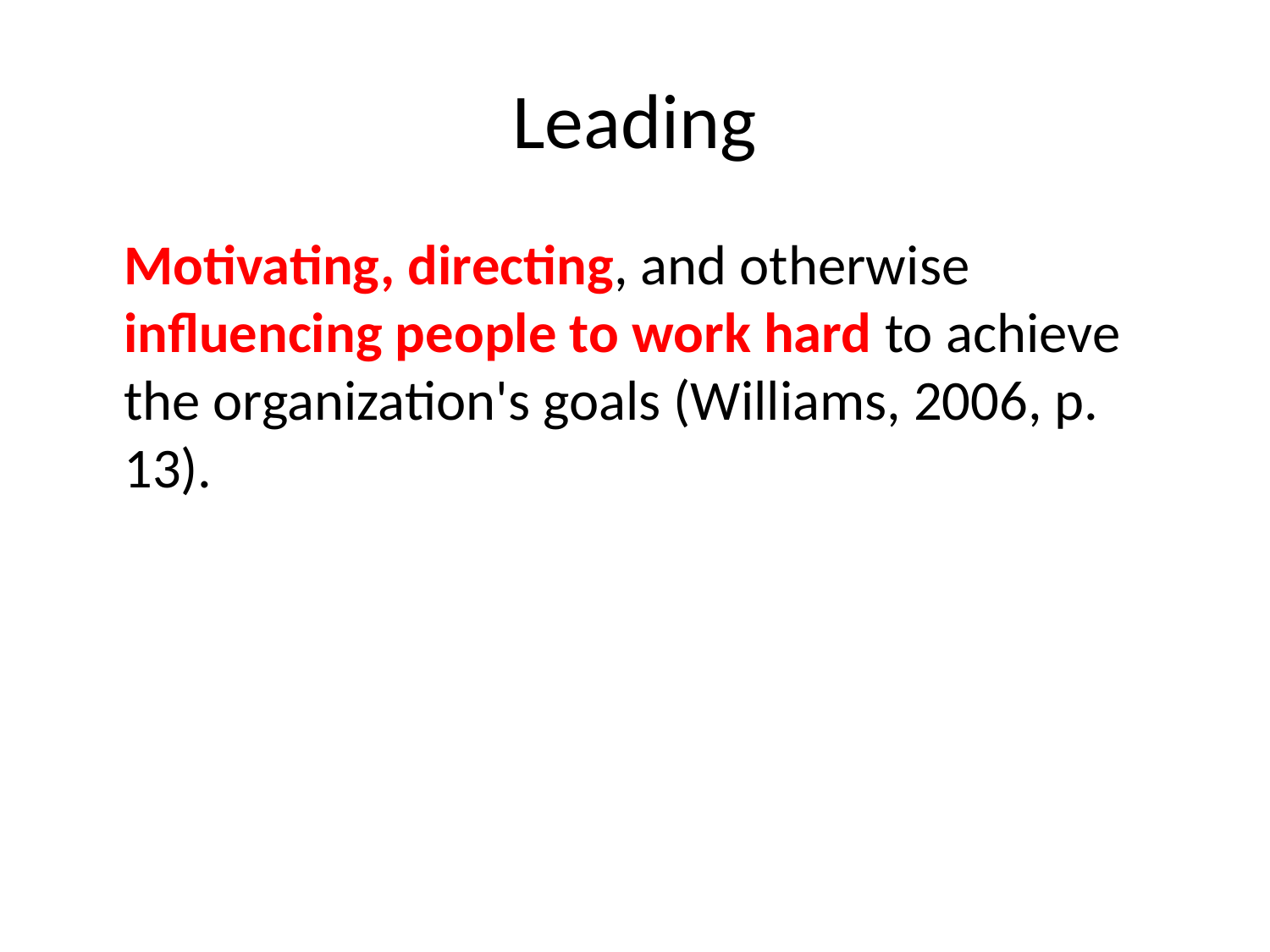

# Leading
	Motivating, directing, and otherwise influencing people to work hard to achieve the organization's goals (Williams, 2006, p. 13).